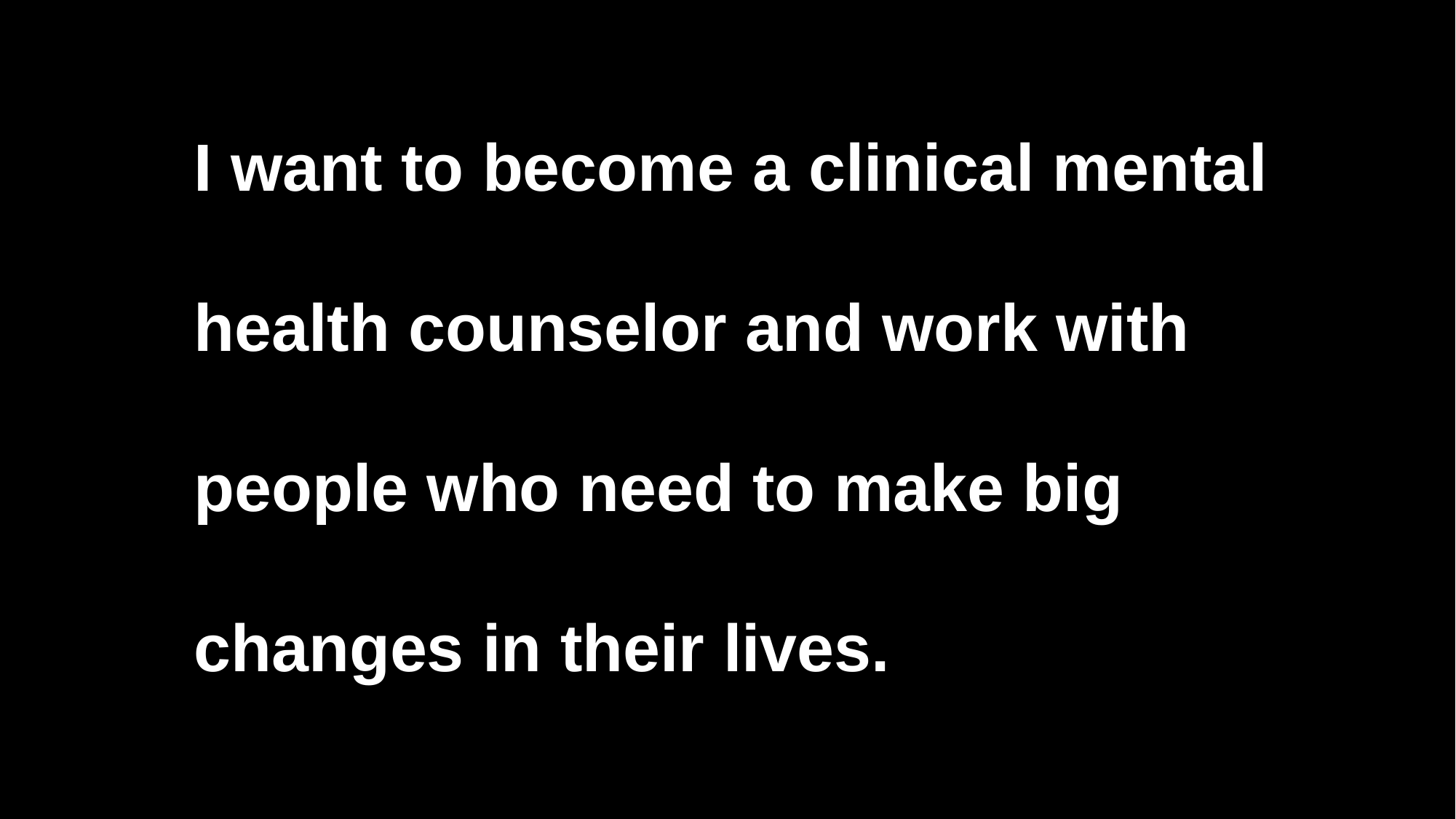

I want to become a clinical mental

health counselor and work with

people who need to make big

changes in their lives.